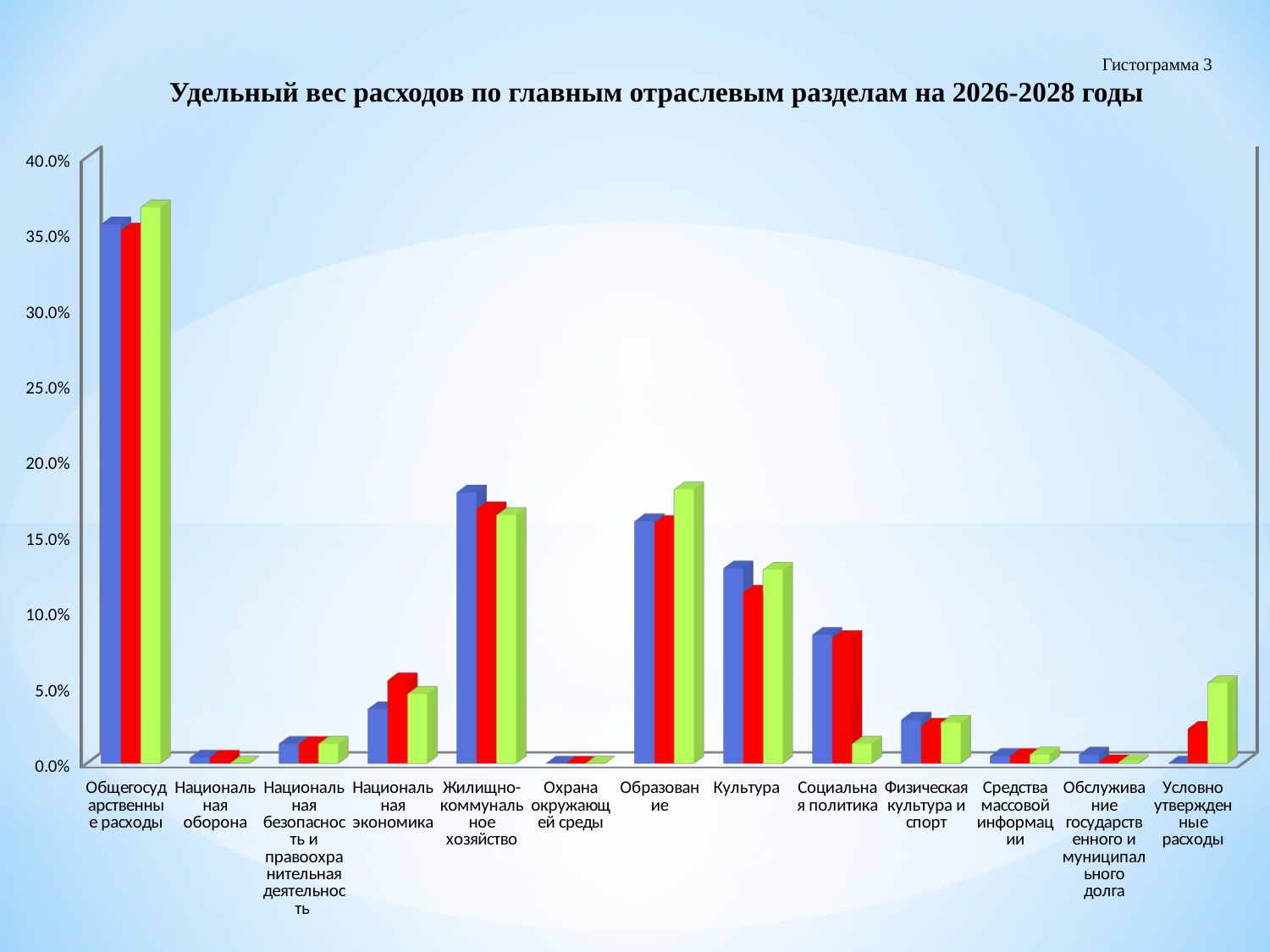

Гистограмма 3
Удельный вес расходов по главным отраслевым разделам на 2026-2028 годы

[unsupported chart]